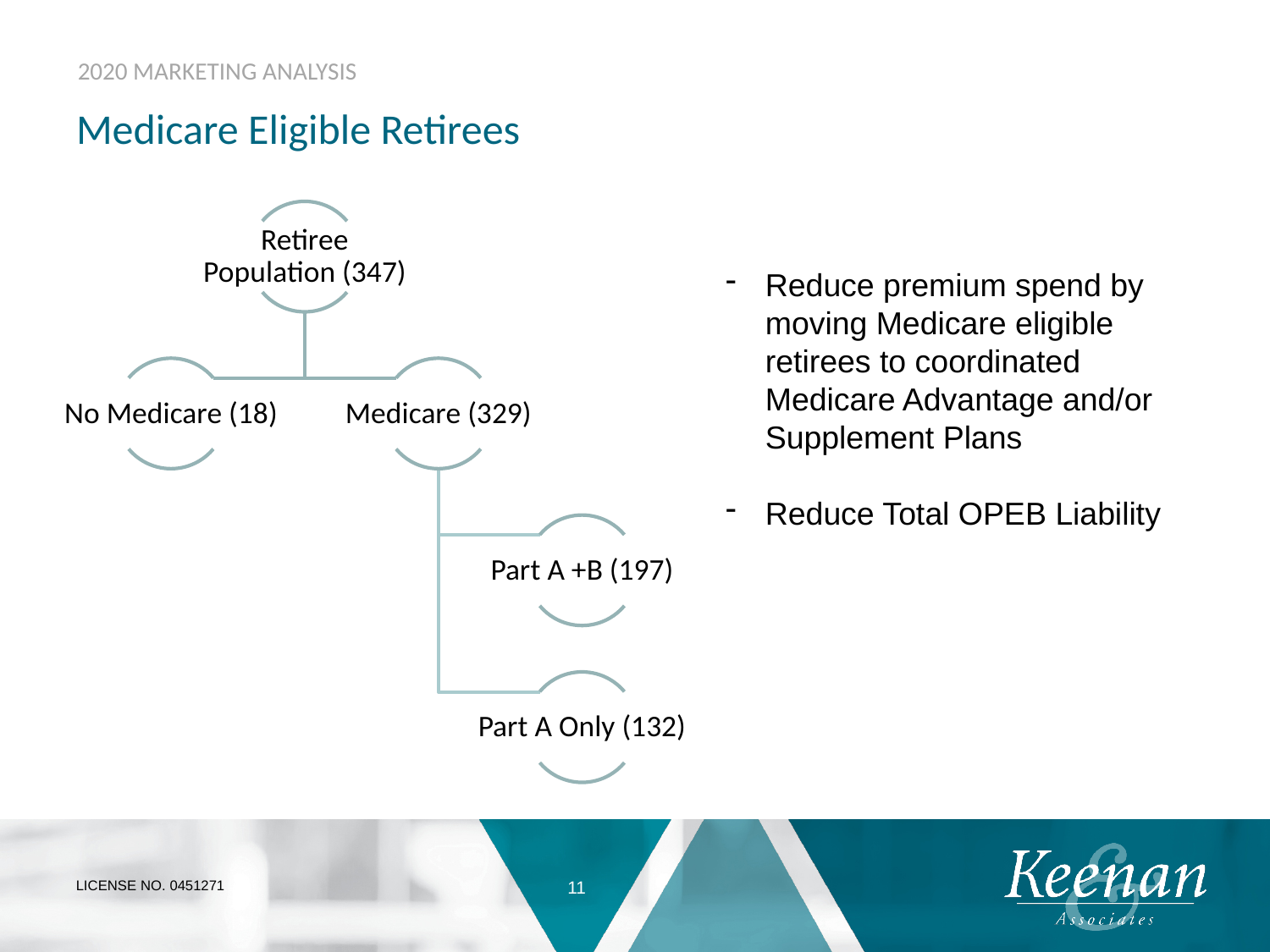

# Medicare Eligible Retirees
Retiree Population (347)
No Medicare (18)
Medicare (329)
Part A +B (197)
Part A Only (132)

Reduce premium spend by moving Medicare eligible retirees to coordinated Medicare Advantage and/or Supplement Plans

Reduce Total OPEB Liability